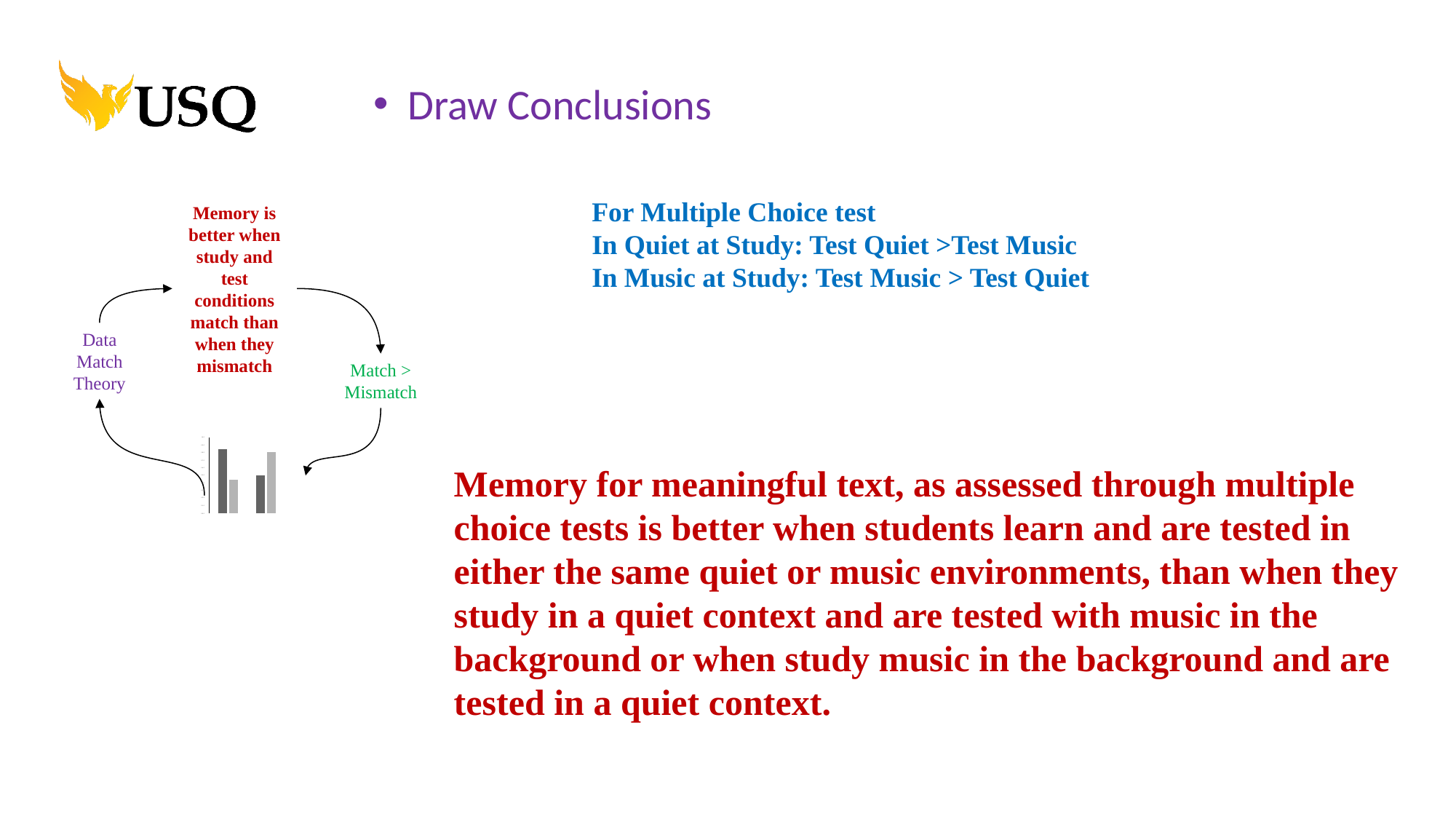

Draw Conclusions
For Multiple Choice test
In Quiet at Study: Test Quiet >Test Music
In Music at Study: Test Music > Test Quiet
Memory is better when study and test conditions match than when they mismatch
Data Match Theory
Match > Mismatch

### Chart

| Category | Test Environment | Test Environment |
|---|---|---|
| Quiet | 0.8468750000000002 | 0.445375 |
| Noise | 0.501875 | 0.8093750000000002 |
Memory for meaningful text, as assessed through multiple choice tests is better when students learn and are tested in either the same quiet or music environments, than when they study in a quiet context and are tested with music in the background or when study music in the background and are tested in a quiet context.